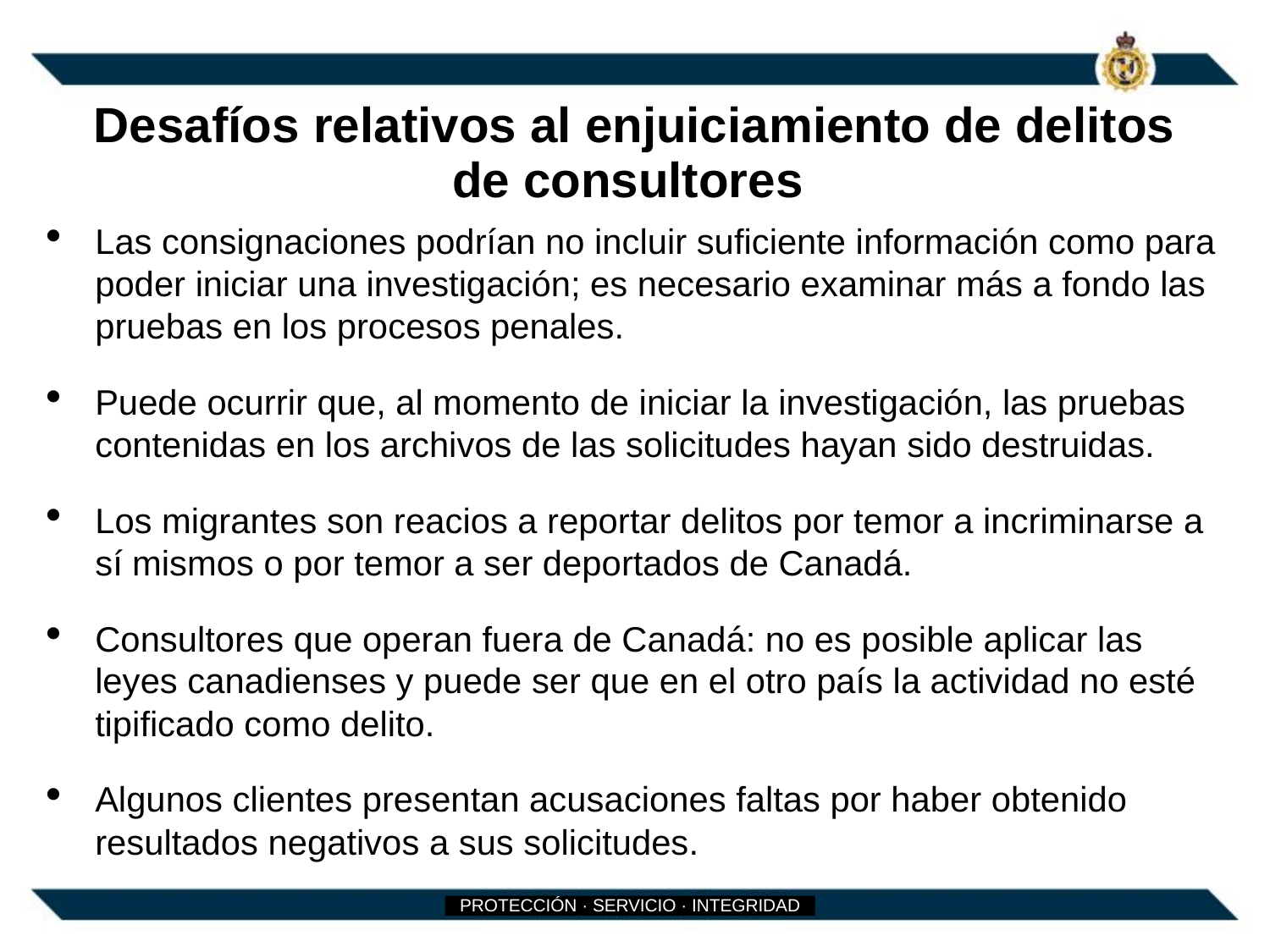

# Desafíos relativos al enjuiciamiento de delitos de consultores
Las consignaciones podrían no incluir suficiente información como para poder iniciar una investigación; es necesario examinar más a fondo las pruebas en los procesos penales.
Puede ocurrir que, al momento de iniciar la investigación, las pruebas contenidas en los archivos de las solicitudes hayan sido destruidas.
Los migrantes son reacios a reportar delitos por temor a incriminarse a sí mismos o por temor a ser deportados de Canadá.
Consultores que operan fuera de Canadá: no es posible aplicar las leyes canadienses y puede ser que en el otro país la actividad no esté tipificado como delito.
Algunos clientes presentan acusaciones faltas por haber obtenido resultados negativos a sus solicitudes.

PROTECCIÓN · SERVICIO · INTEGRIDAD